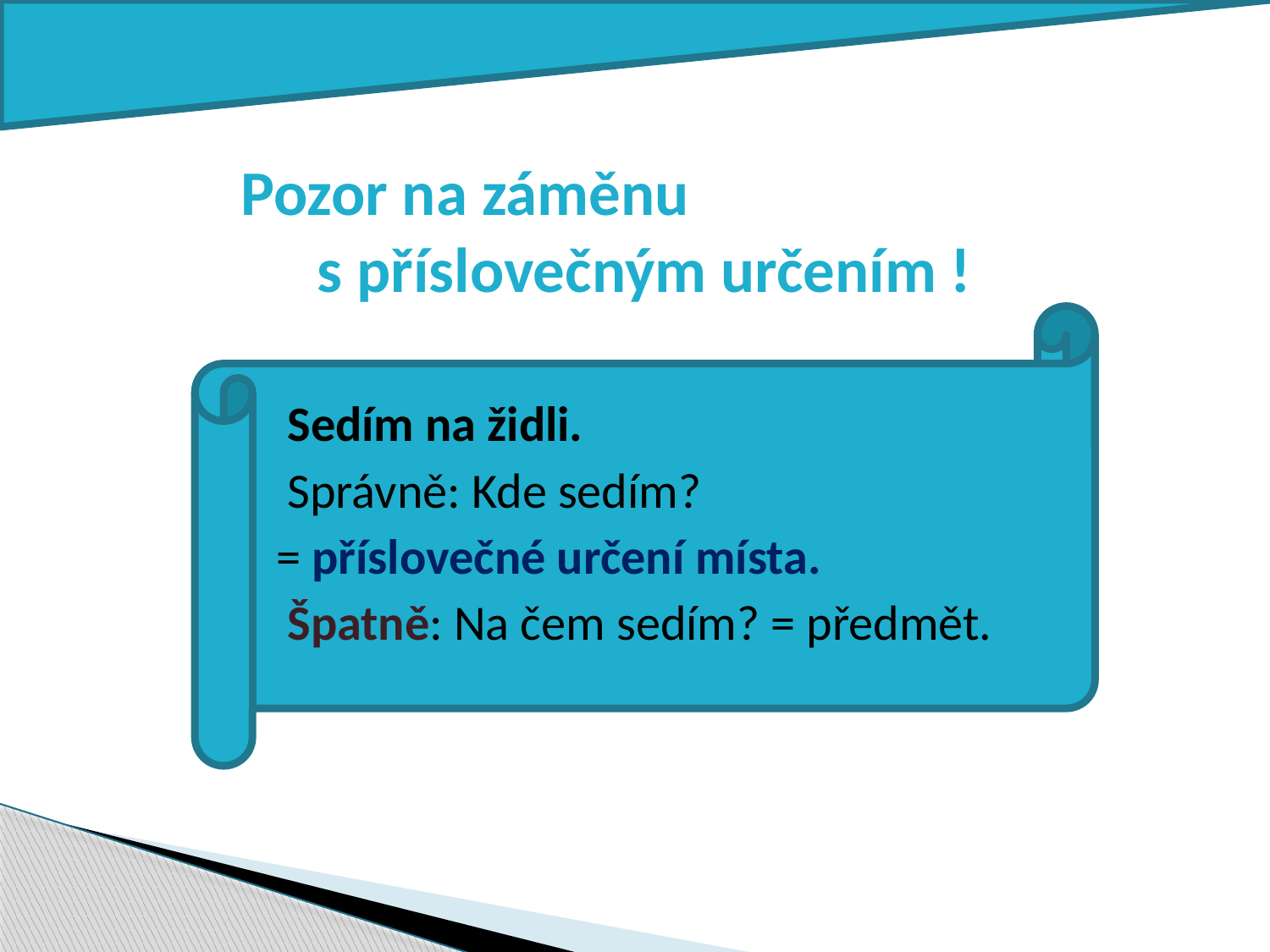

Pozor na záměnu                          s příslovečným určením !

    Sedím na židli.
    Správně: Kde sedím?
   = příslovečné určení místa.
    Špatně: Na čem sedím? = předmět.